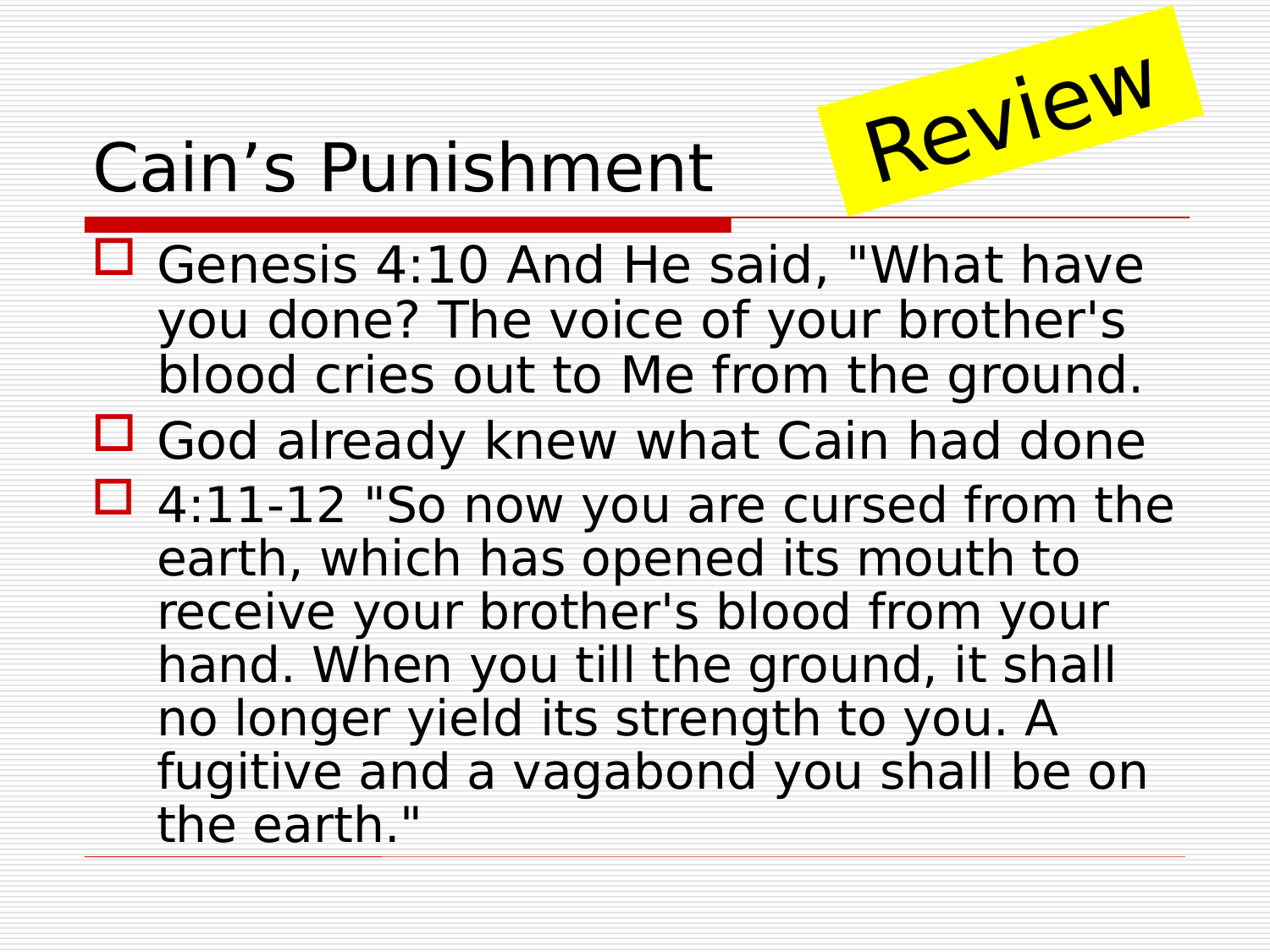

# Cain’s Punishment
Review
Genesis 4:10 And He said, "What have you done? The voice of your brother's blood cries out to Me from the ground.
God already knew what Cain had done
4:11-12 "So now you are cursed from the earth, which has opened its mouth to receive your brother's blood from your hand. When you till the ground, it shall no longer yield its strength to you. A fugitive and a vagabond you shall be on the earth."